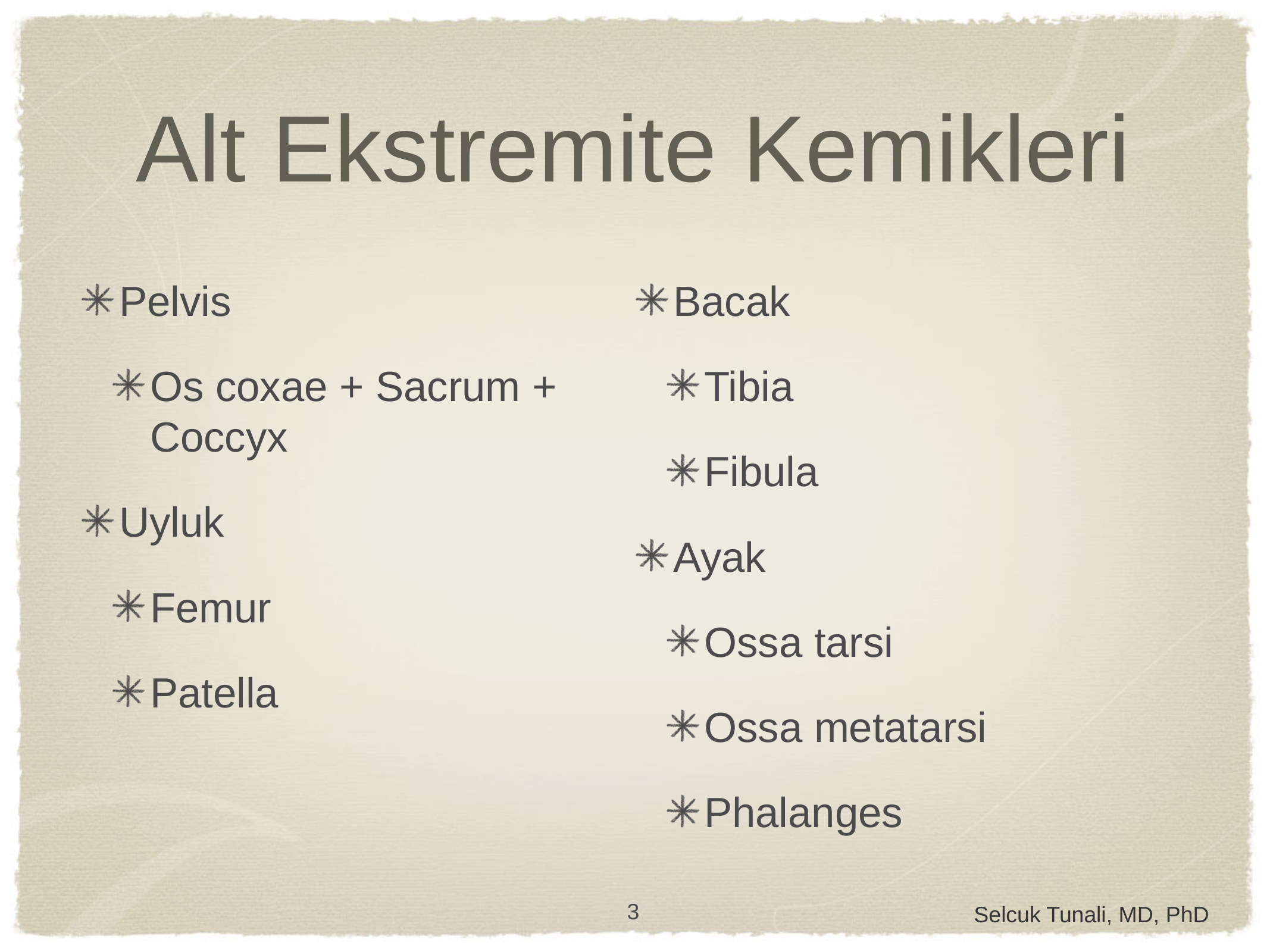

# Alt Ekstremite Kemikleri
Pelvis
Os coxae + Sacrum + Coccyx
Uyluk
Femur
Patella

Bacak
Tibia
Fibula
Ayak
Ossa tarsi
Ossa metatarsi
Phalanges
Selcuk Tunali, MD, PhD
3